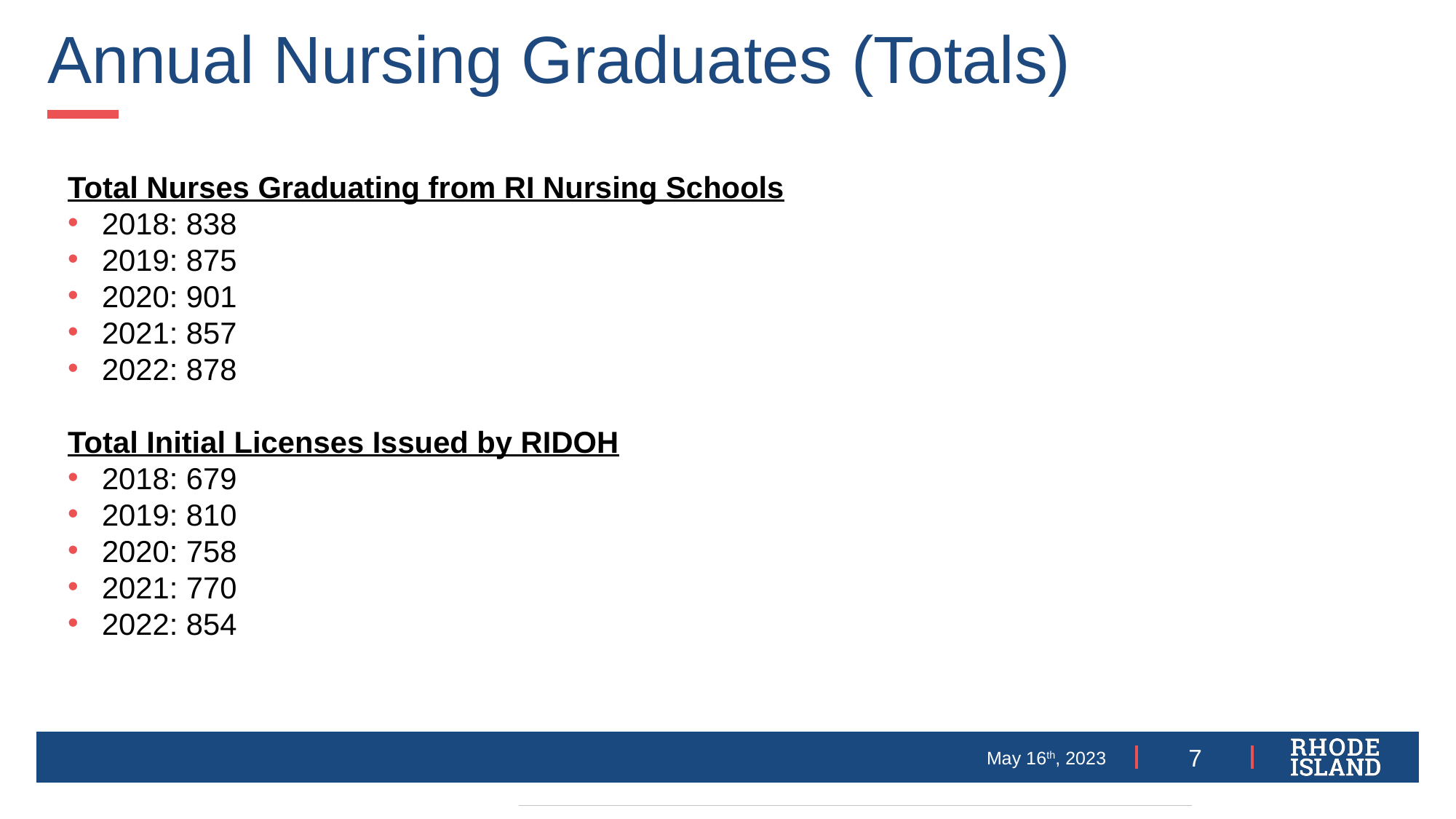

# Annual Nursing Graduates (Totals)
Total Nurses Graduating from RI Nursing Schools
2018: 838
2019: 875
2020: 901
2021: 857
2022: 878

Total Initial Licenses Issued by RIDOH
2018: 679
2019: 810
2020: 758
2021: 770
2022: 854

May 16th, 2023
7